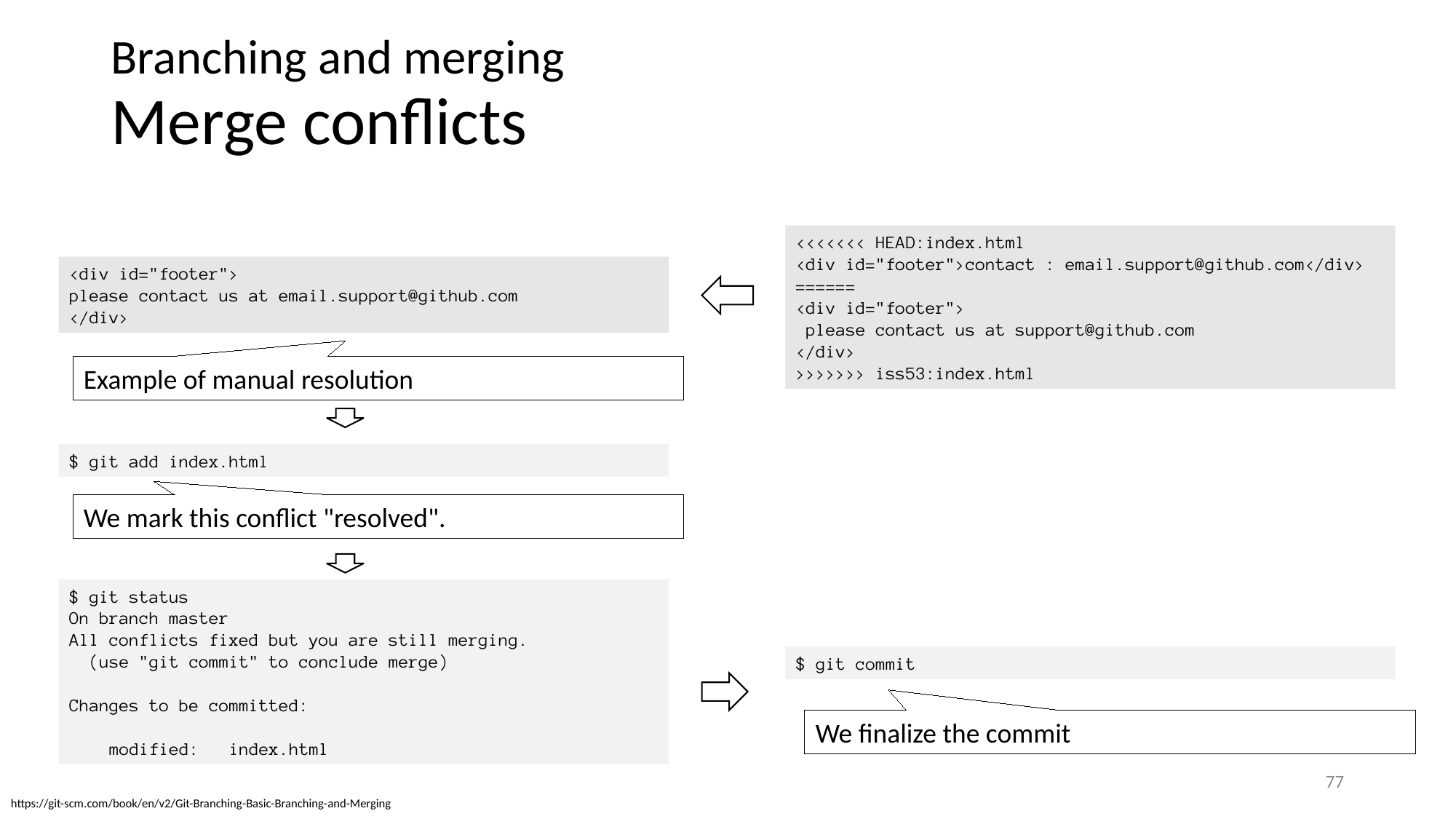

Branching and merging
# Merge conflicts
<<<<<<< HEAD:index.html
<div id="footer">contact : email.support@github.com</div>
======
<div id="footer">
 please contact us at support@github.com
</div>
>>>>>>> iss53:index.html
<div id="footer">
please contact us at email.support@github.com
</div>

Example of manual resolution

$ git add index.html
We mark this conflict "resolved".

$ git status
On branch master
All conflicts fixed but you are still merging.
  (use "git commit" to conclude merge)

Changes to be committed:

    modified:   index.html
$ git commit

We finalize the commit
77
https://git-scm.com/book/en/v2/Git-Branching-Basic-Branching-and-Merging